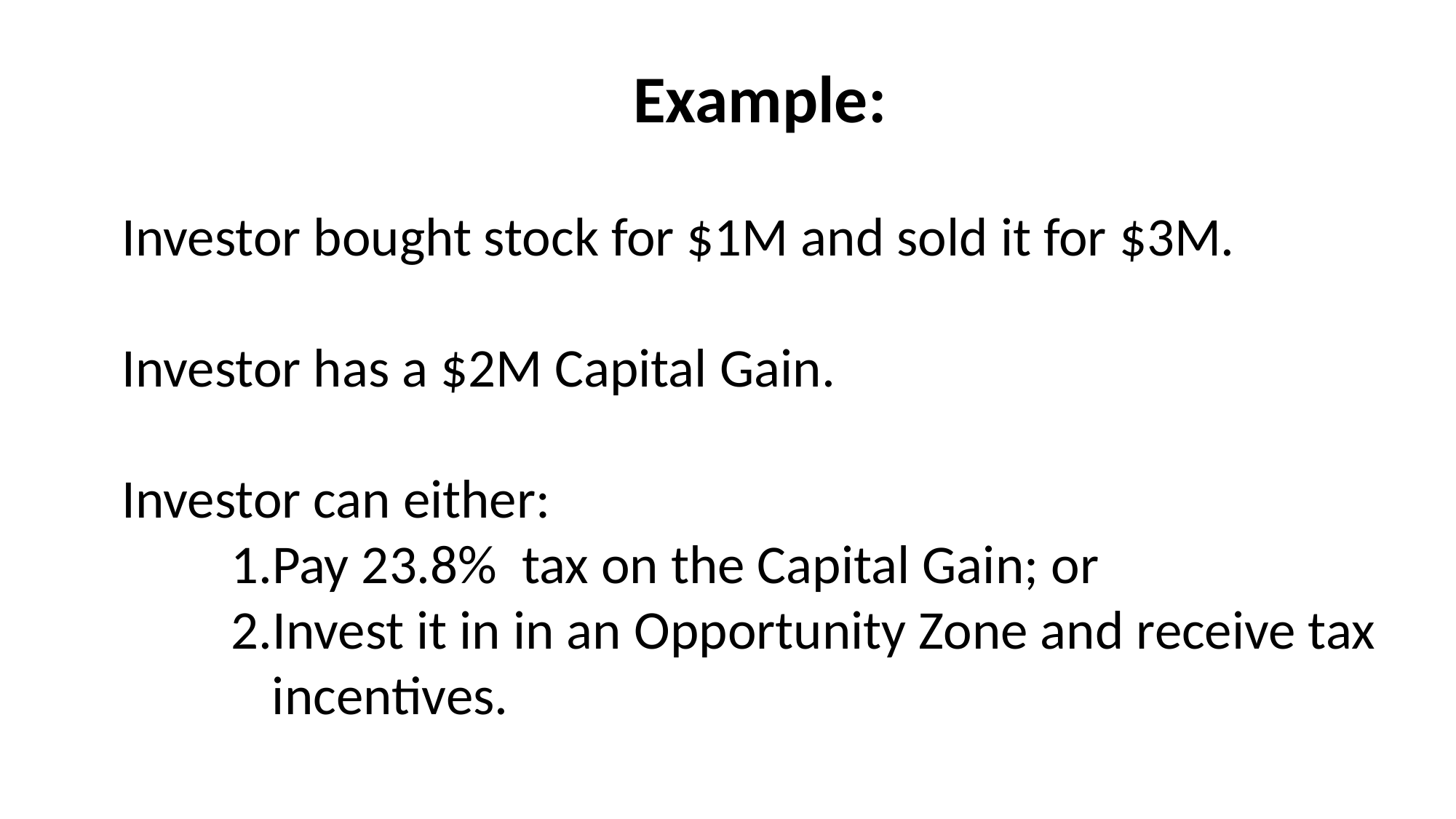

Example:

Investor bought stock for $1M and sold it for $3M.

Investor has a $2M Capital Gain.

Investor can either:
Pay 23.8%  tax on the Capital Gain; or
Invest it in in an Opportunity Zone and receive tax incentives.